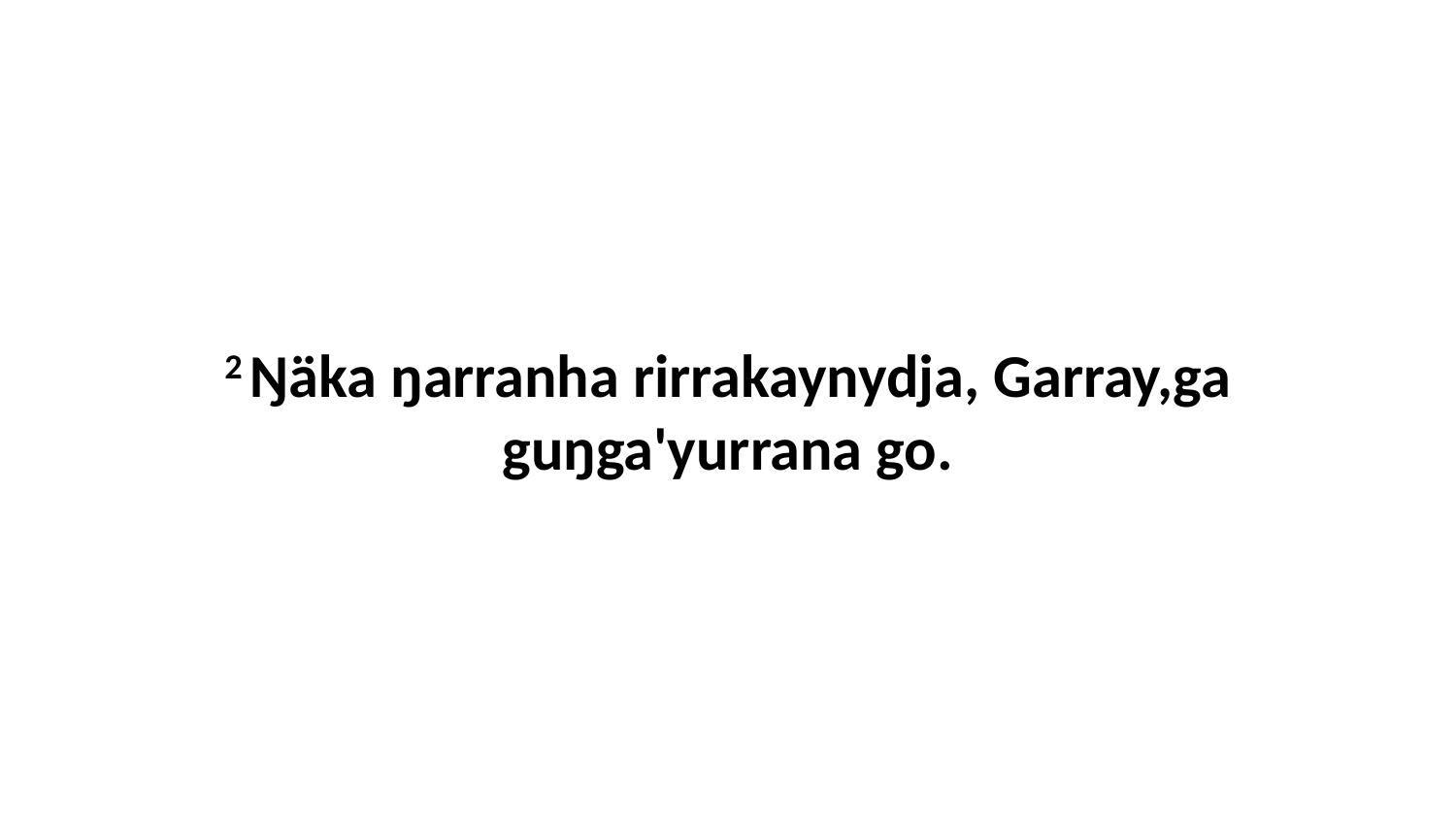

2 Ŋäka ŋarranha rirrakaynydja, Garray,ga guŋga'yurrana go.